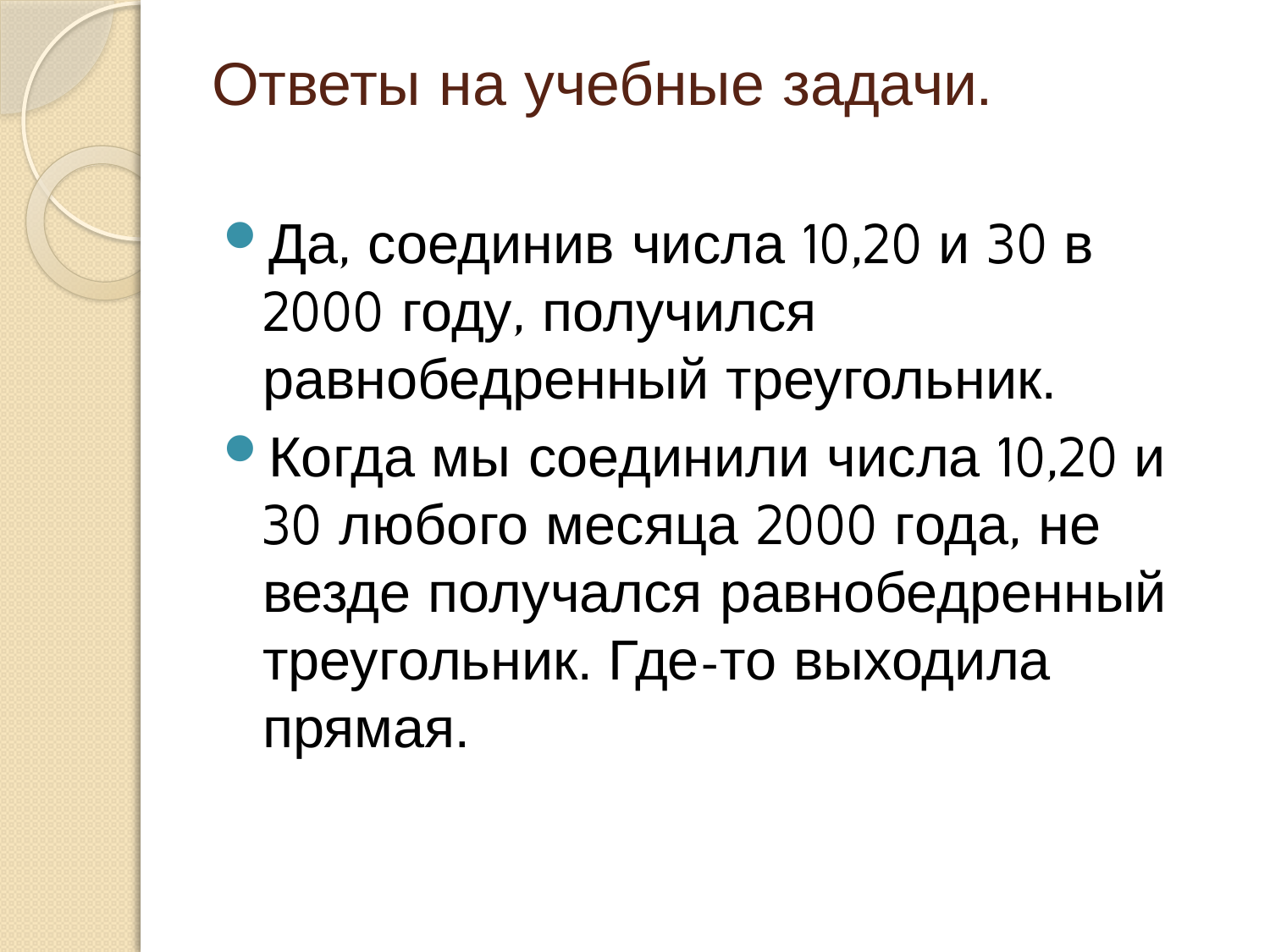

# Ответы на учебные задачи.
Да, соединив числа 10,20 и 30 в 2000 году, получился равнобедренный треугольник.
Когда мы соединили числа 10,20 и 30 любого месяца 2000 года, не везде получался равнобедренный треугольник. Где-то выходила прямая.